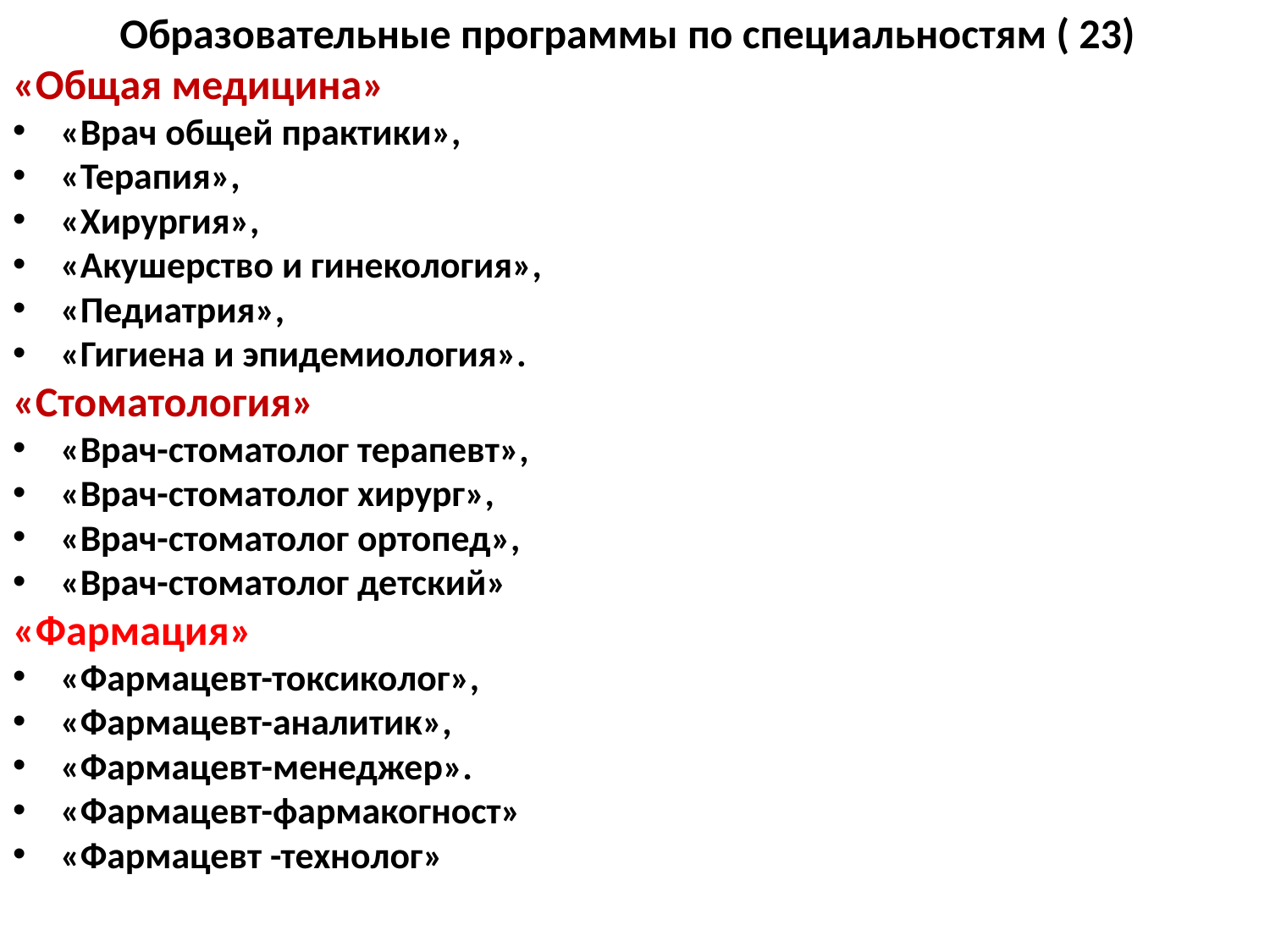

Образовательные программы по специальностям ( 23)
«Общая медицина»
«Врач общей практики»,
«Терапия»,
«Хирургия»,
«Акушерство и гинекология»,
«Педиатрия»,
«Гигиена и эпидемиология».
«Стоматология»
«Врач-стоматолог терапевт»,
«Врач-стоматолог хирург»,
«Врач-стоматолог ортопед»,
«Врач-стоматолог детский»
«Фармация»
«Фармацевт-токсиколог»,
«Фармацевт-аналитик»,
«Фармацевт-менеджер».
«Фармацевт-фармакогност»
«Фармацевт -технолог»